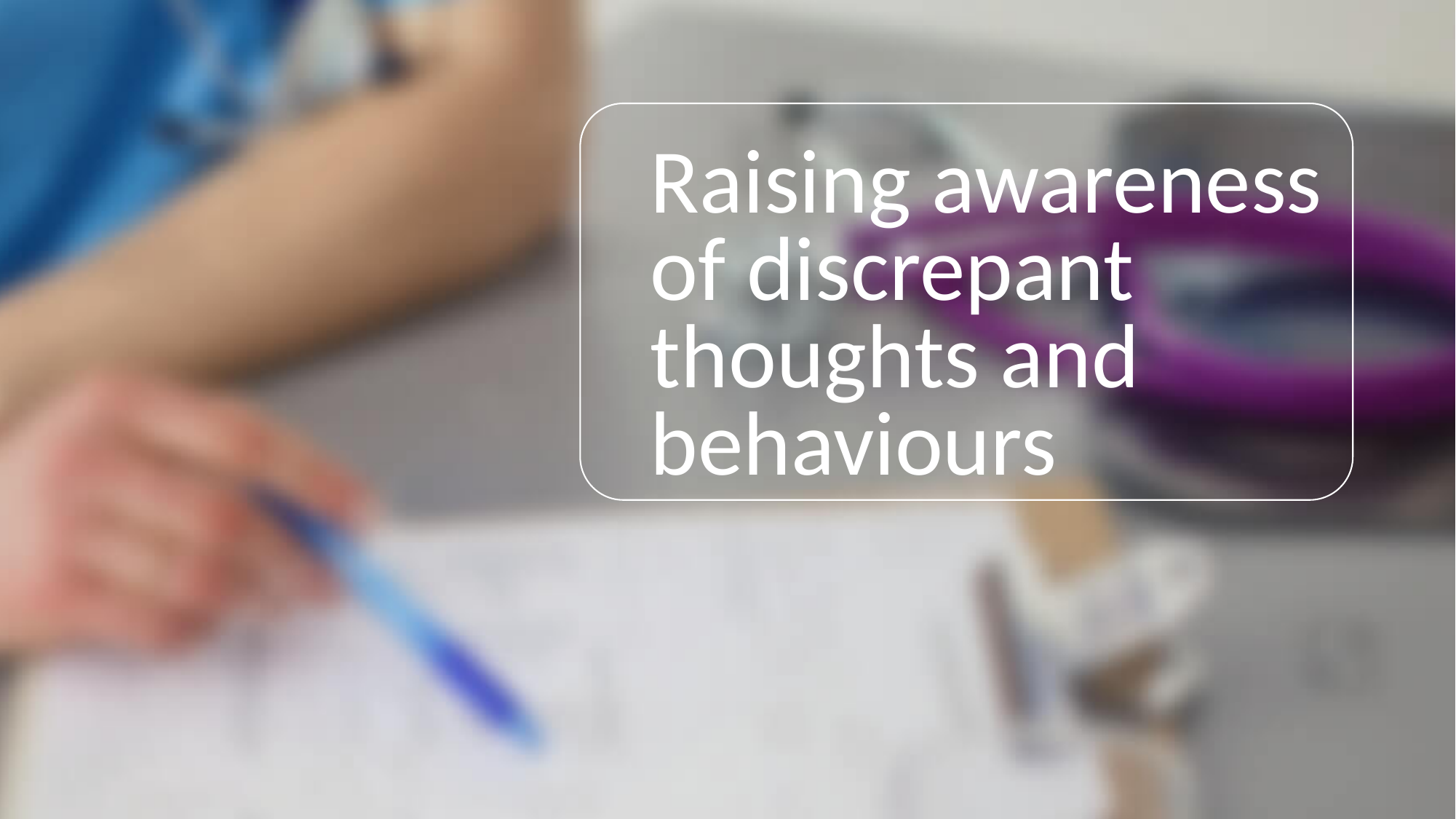

# Raising awareness of discrepant thoughts and behaviours